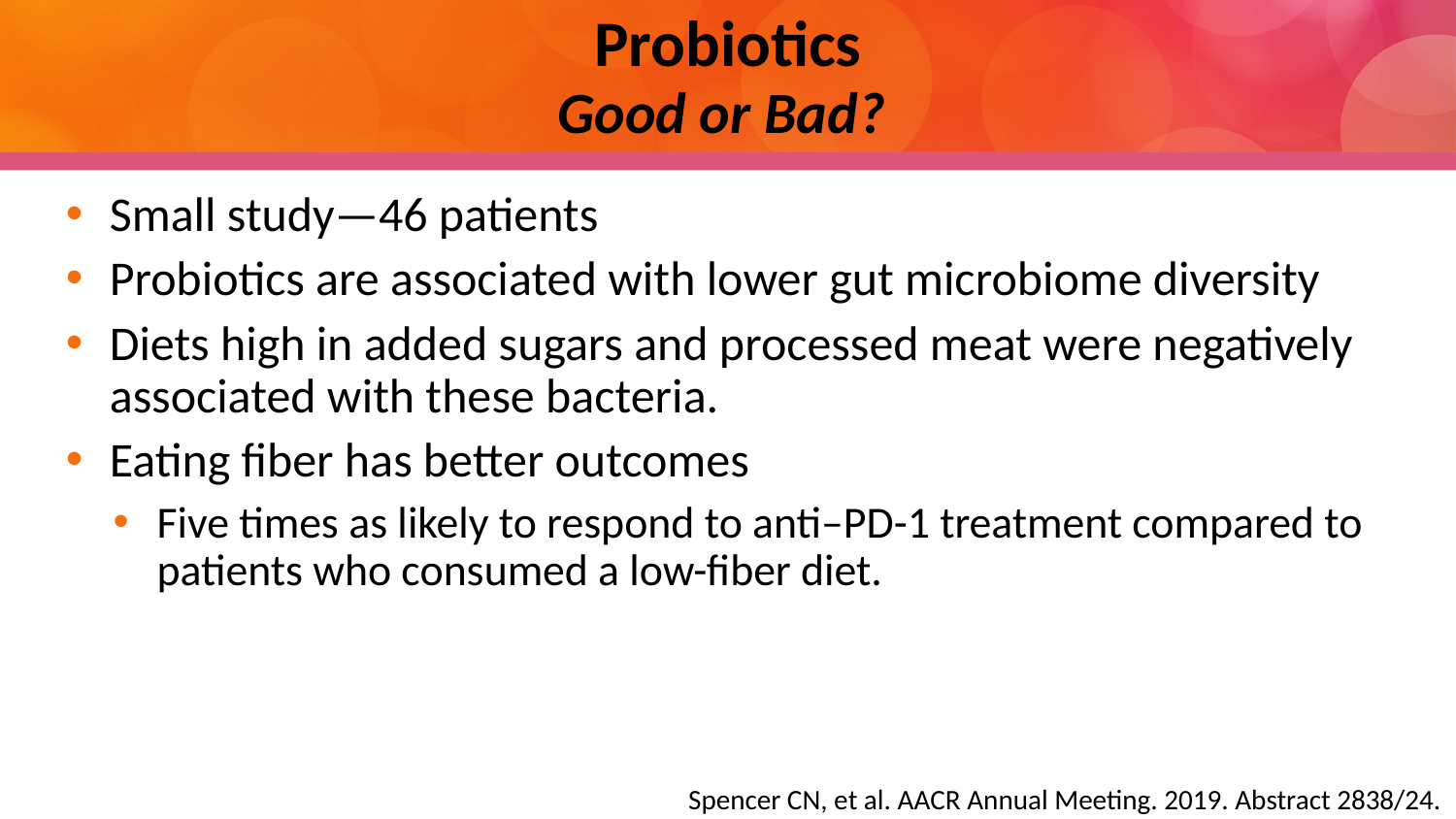

# Probiotics Good or Bad?
Small study—46 patients
Probiotics are associated with lower gut microbiome diversity
Diets high in added sugars and processed meat were negatively associated with these bacteria.
Eating fiber has better outcomes
Five times as likely to respond to anti–PD-1 treatment compared to patients who consumed a low-fiber diet.

Spencer CN, et al. AACR Annual Meeting. 2019. Abstract 2838/24.